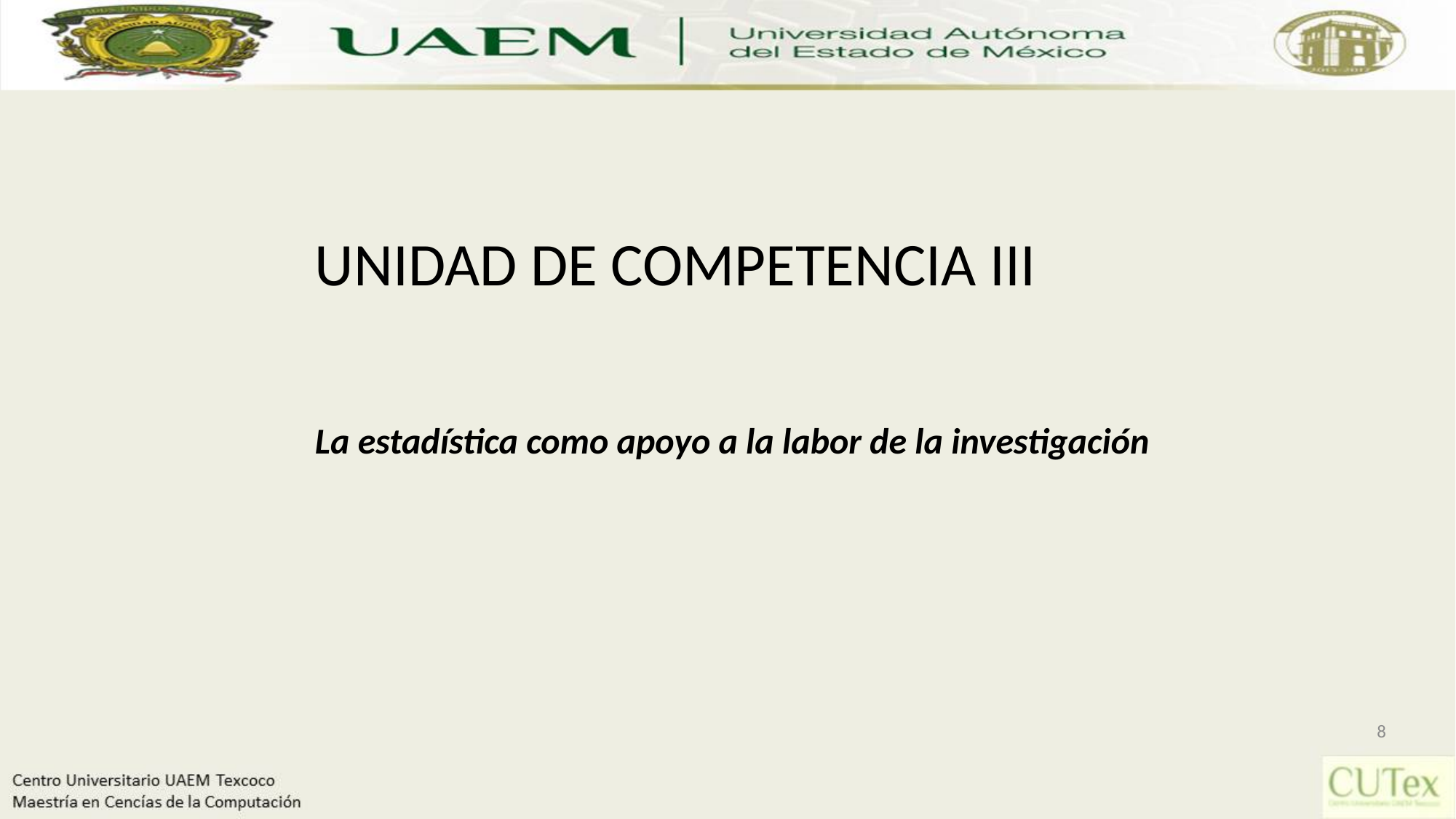

UNIDAD DE COMPETENCIA III

La estadística como apoyo a la labor de la investigación
8